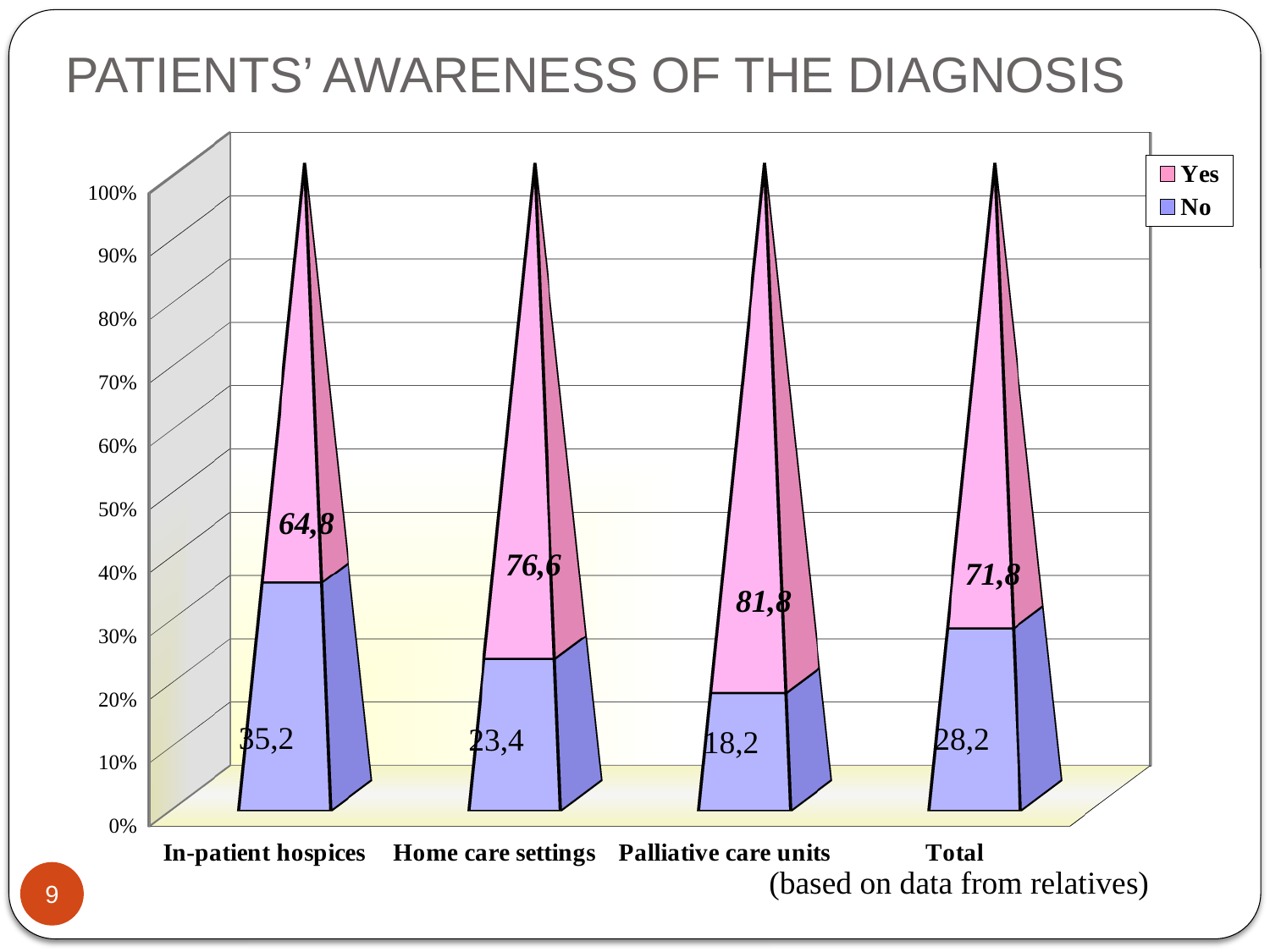

PATIENTS’ AWARENESS OF THE DIAGNOSIS

[unsupported chart]

(based on data from relatives)
9